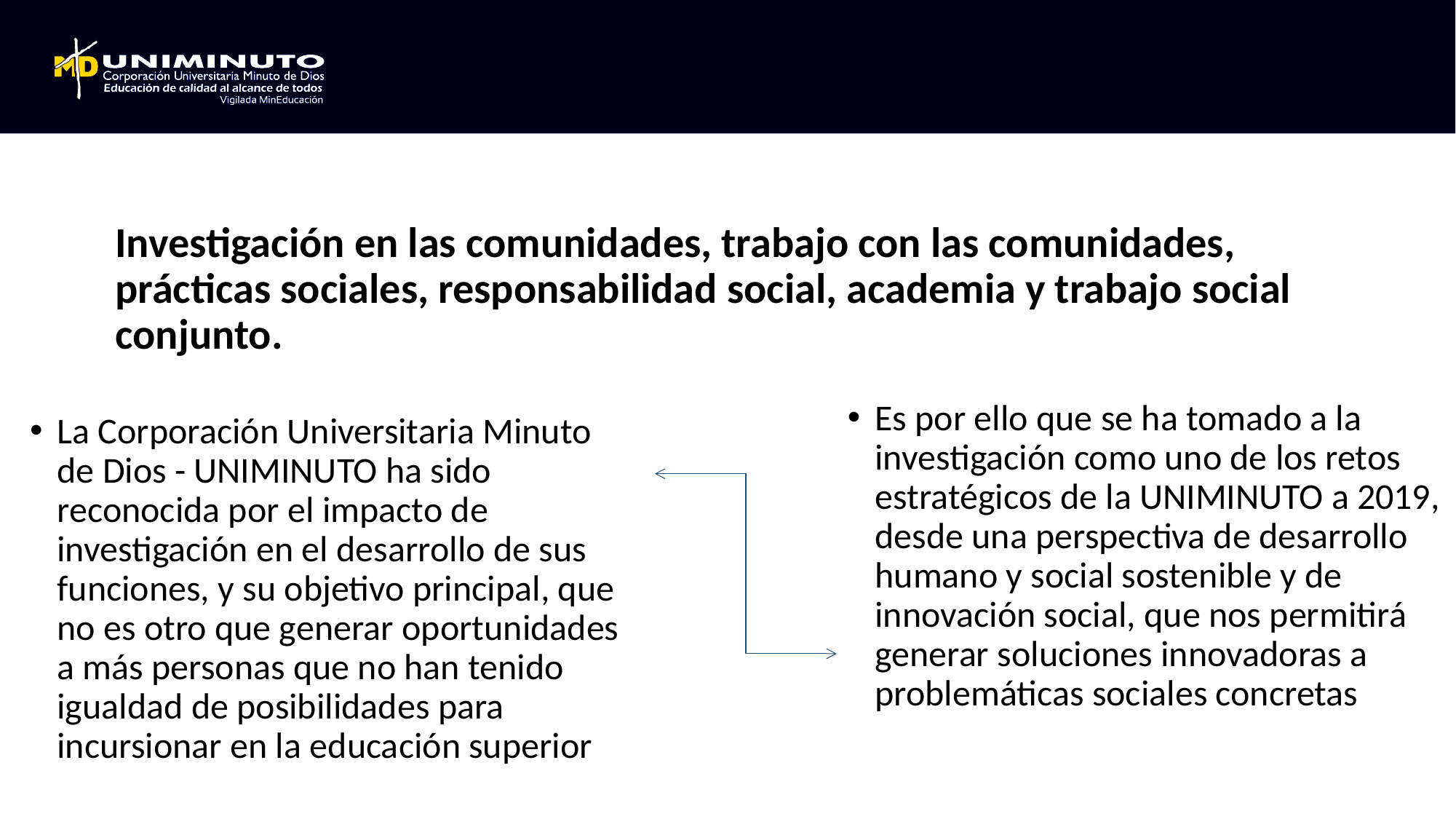

# Investigación en las comunidades, trabajo con las comunidades, prácticas sociales, responsabilidad social, academia y trabajo social conjunto.
Es por ello que se ha tomado a la investigación como uno de los retos estratégicos de la UNIMINUTO a 2019, desde una perspectiva de desarrollo humano y social sostenible y de innovación social, que nos permitirá generar soluciones innovadoras a problemáticas sociales concretas
La Corporación Universitaria Minuto de Dios - UNIMINUTO ha sido reconocida por el impacto de investigación en el desarrollo de sus funciones, y su objetivo principal, que no es otro que generar oportunidades a más personas que no han tenido igualdad de posibilidades para incursionar en la educación superior